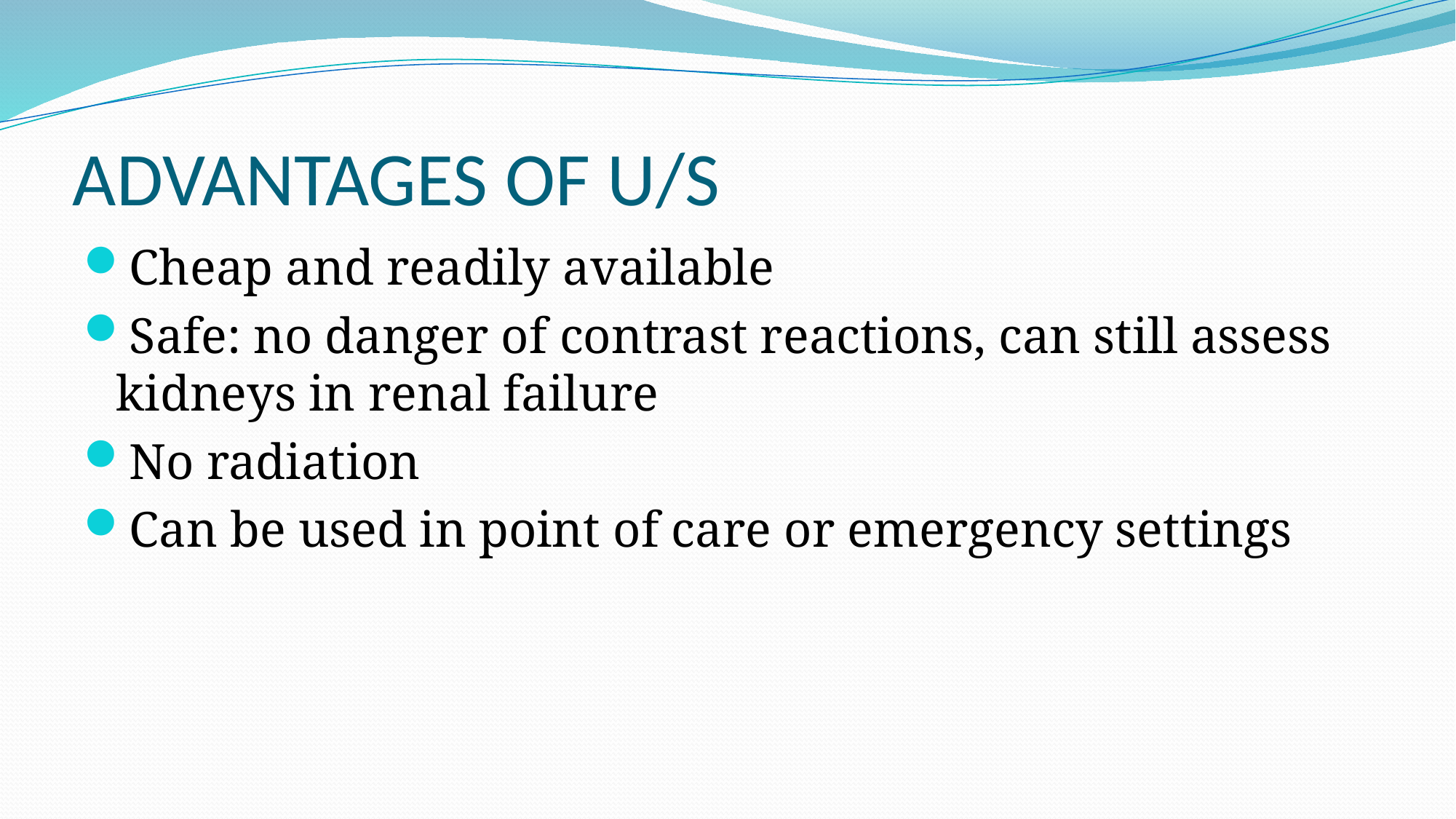

# ADVANTAGES OF U/S
Cheap and readily available
Safe: no danger of contrast reactions, can still assess kidneys in renal failure
No radiation
Can be used in point of care or emergency settings